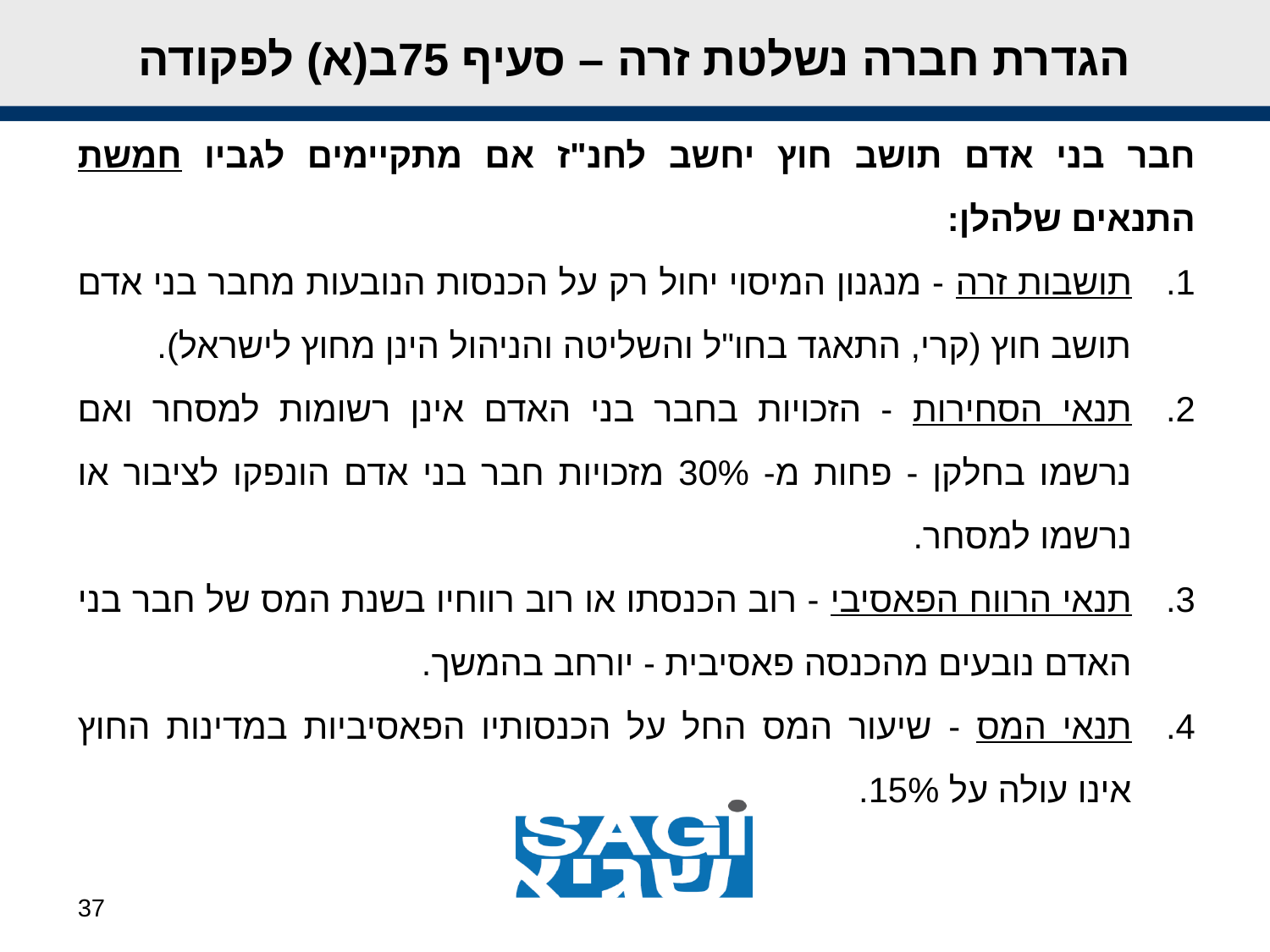

הגדרת חברה נשלטת זרה – סעיף 75ב(א) לפקודה
חבר בני אדם תושב חוץ יחשב לחנ"ז אם מתקיימים לגביו חמשת התנאים שלהלן:
תושבות זרה - מנגנון המיסוי יחול רק על הכנסות הנובעות מחבר בני אדם תושב חוץ (קרי, התאגד בחו"ל והשליטה והניהול הינן מחוץ לישראל).
תנאי הסחירות - הזכויות בחבר בני האדם אינן רשומות למסחר ואם נרשמו בחלקן - פחות מ- 30% מזכויות חבר בני אדם הונפקו לציבור או נרשמו למסחר.
תנאי הרווח הפאסיבי - רוב הכנסתו או רוב רווחיו בשנת המס של חבר בני האדם נובעים מהכנסה פאסיבית - יורחב בהמשך.
תנאי המס - שיעור המס החל על הכנסותיו הפאסיביות במדינות החוץ אינו עולה על 15%.

37